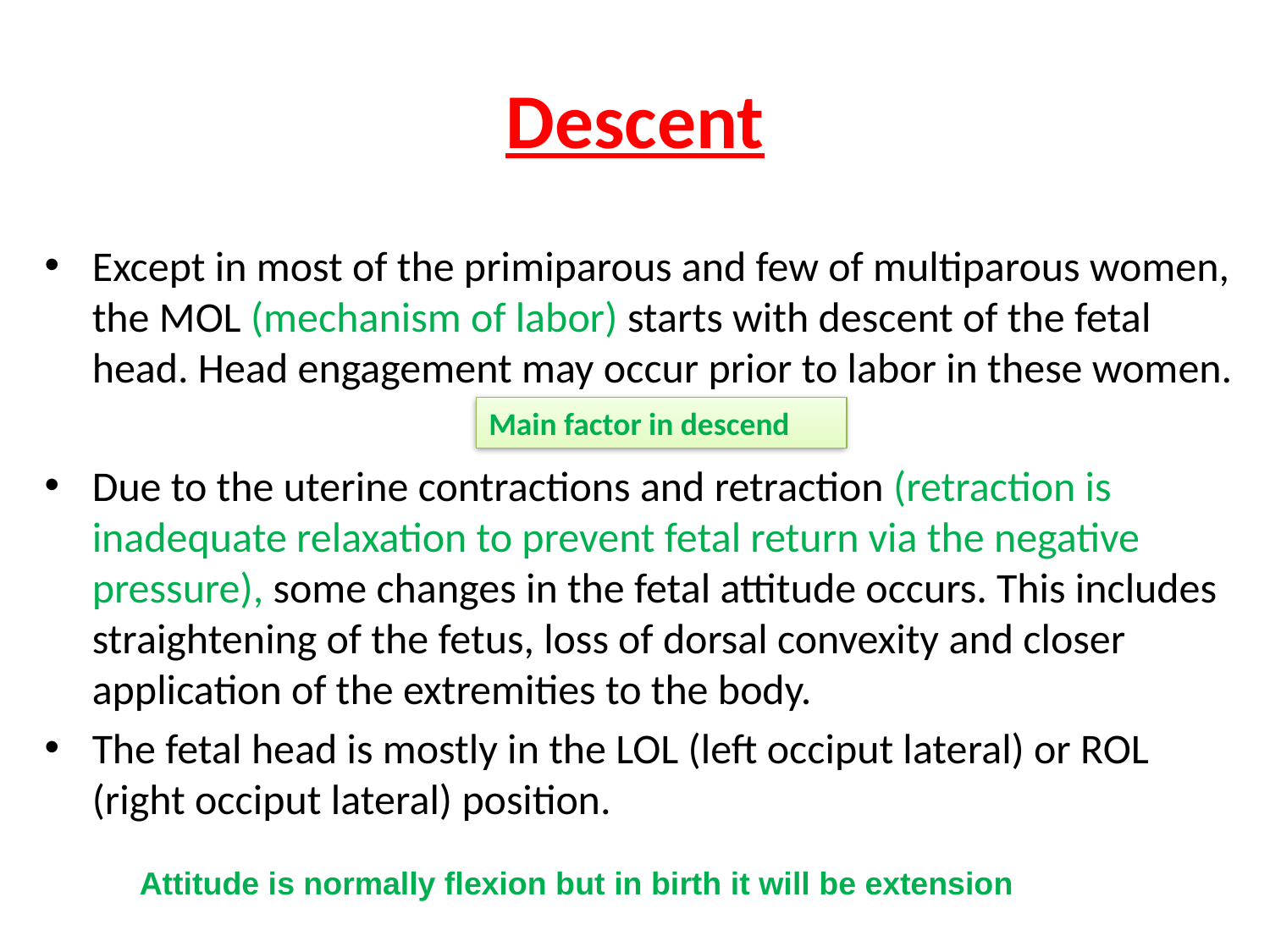

# Descent
Except in most of the primiparous and few of multiparous women, the MOL (mechanism of labor) starts with descent of the fetal head. Head engagement may occur prior to labor in these women.

Due to the uterine contractions and retraction (retraction is inadequate relaxation to prevent fetal return via the negative pressure), some changes in the fetal attitude occurs. This includes straightening of the fetus, loss of dorsal convexity and closer application of the extremities to the body.
The fetal head is mostly in the LOL (left occiput lateral) or ROL (right occiput lateral) position.
Main factor in descend
Attitude is normally flexion but in birth it will be extension